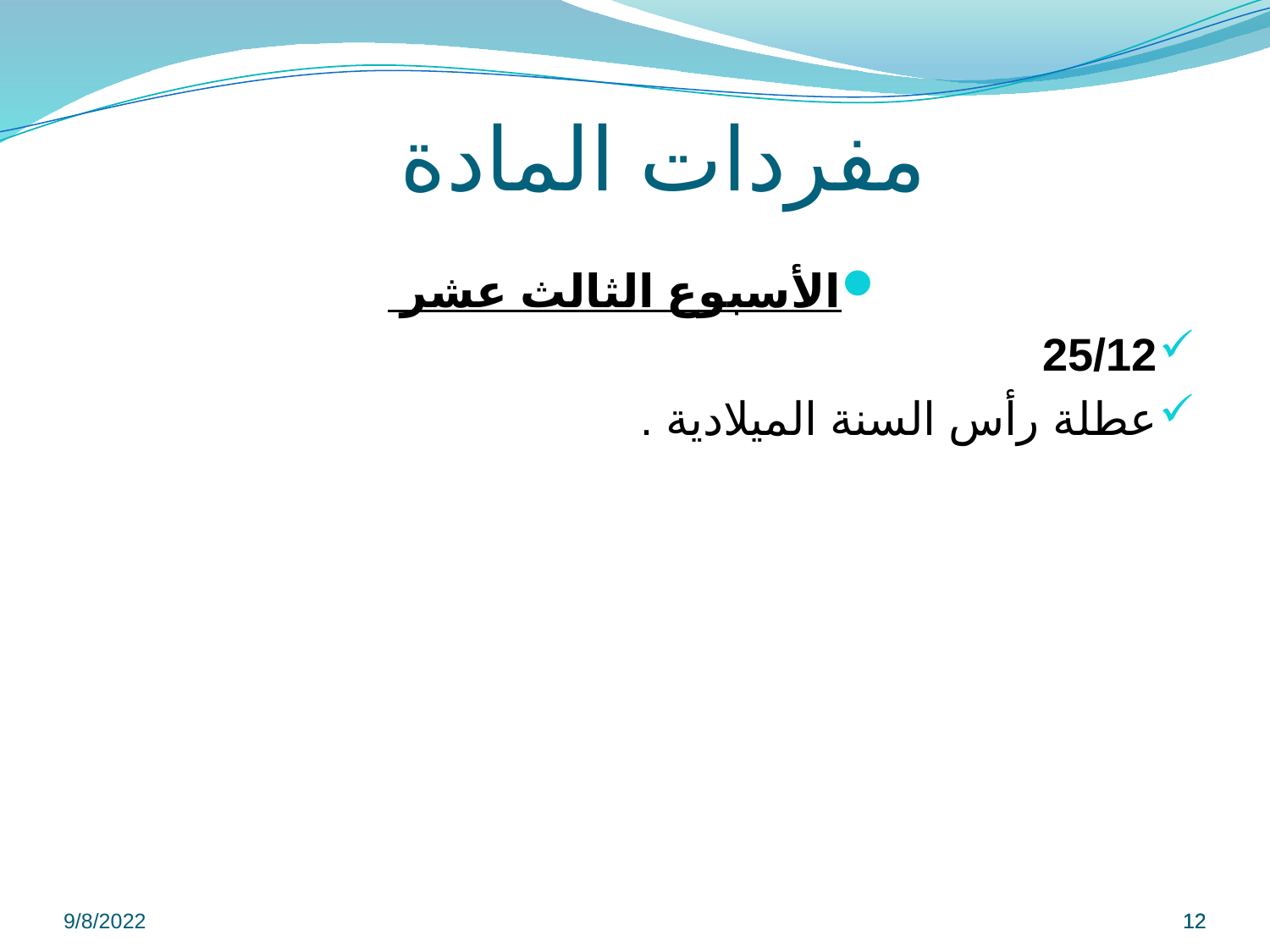

# مفردات المادة
الأسبوع الثالث عشر
25/12
عطلة رأس السنة الميلادية .

9/8/2022
12
12